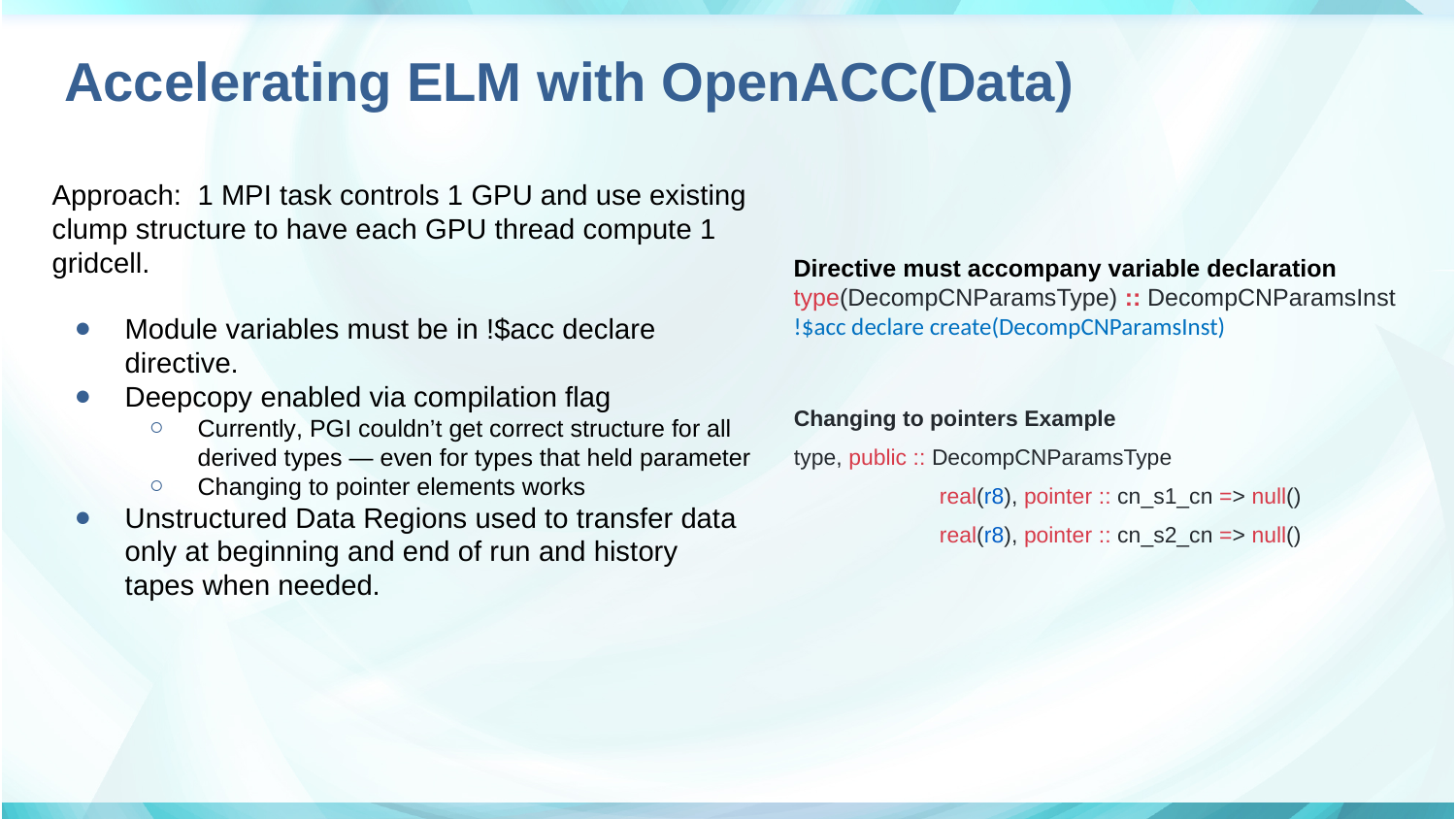

# Accelerating ELM with OpenACC(Data)

Approach:  1 MPI task controls 1 GPU and use existing clump structure to have each GPU thread compute 1 gridcell.
Module variables must be in !$acc declare directive.
Deepcopy enabled via compilation flag
Currently, PGI couldn’t get correct structure for all derived types — even for types that held parameter
Changing to pointer elements works
Unstructured Data Regions used to transfer data only at beginning and end of run and history tapes when needed.
Directive must accompany variable declaration
type(DecompCNParamsType) :: DecompCNParamsInst
!$acc declare create(DecompCNParamsInst)

Changing to pointers Example
type, public :: DecompCNParamsType
        	real(r8), pointer :: cn_s1_cn => null()
	real(r8), pointer :: cn_s2_cn => null()